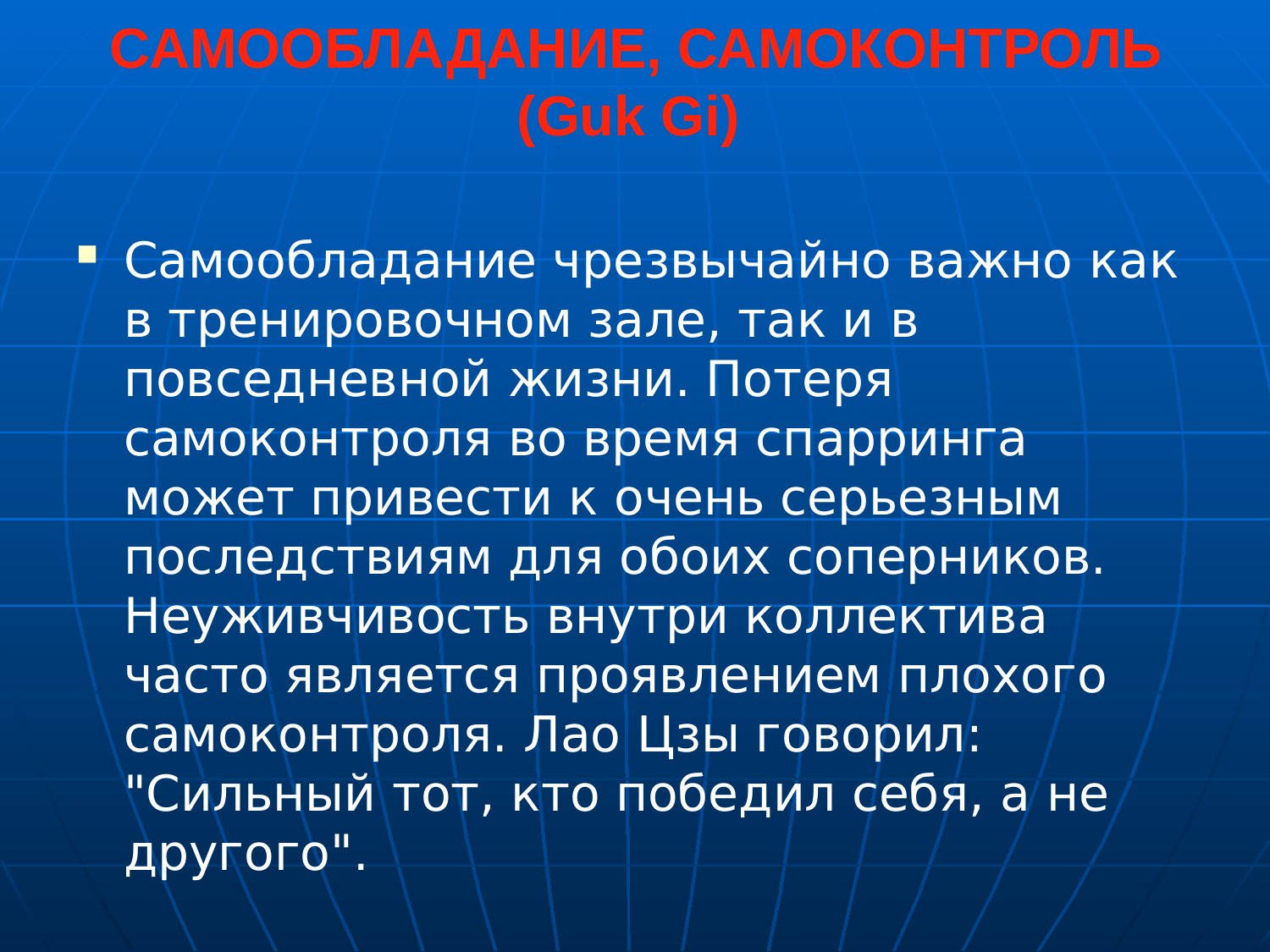

# САМООБЛАДАНИЕ, САМОКОНТРОЛЬ (Guk Gi)
Самообладание чрезвычайно важно как в тренировочном зале, так и в повседневной жизни. Потеря самоконтроля во время спарринга может привести к очень серьезным последствиям для обоих соперников. Неуживчивость внутри коллектива часто является проявлением плохого самоконтроля. Лао Цзы говорил: "Сильный тот, кто победил себя, а не другого".